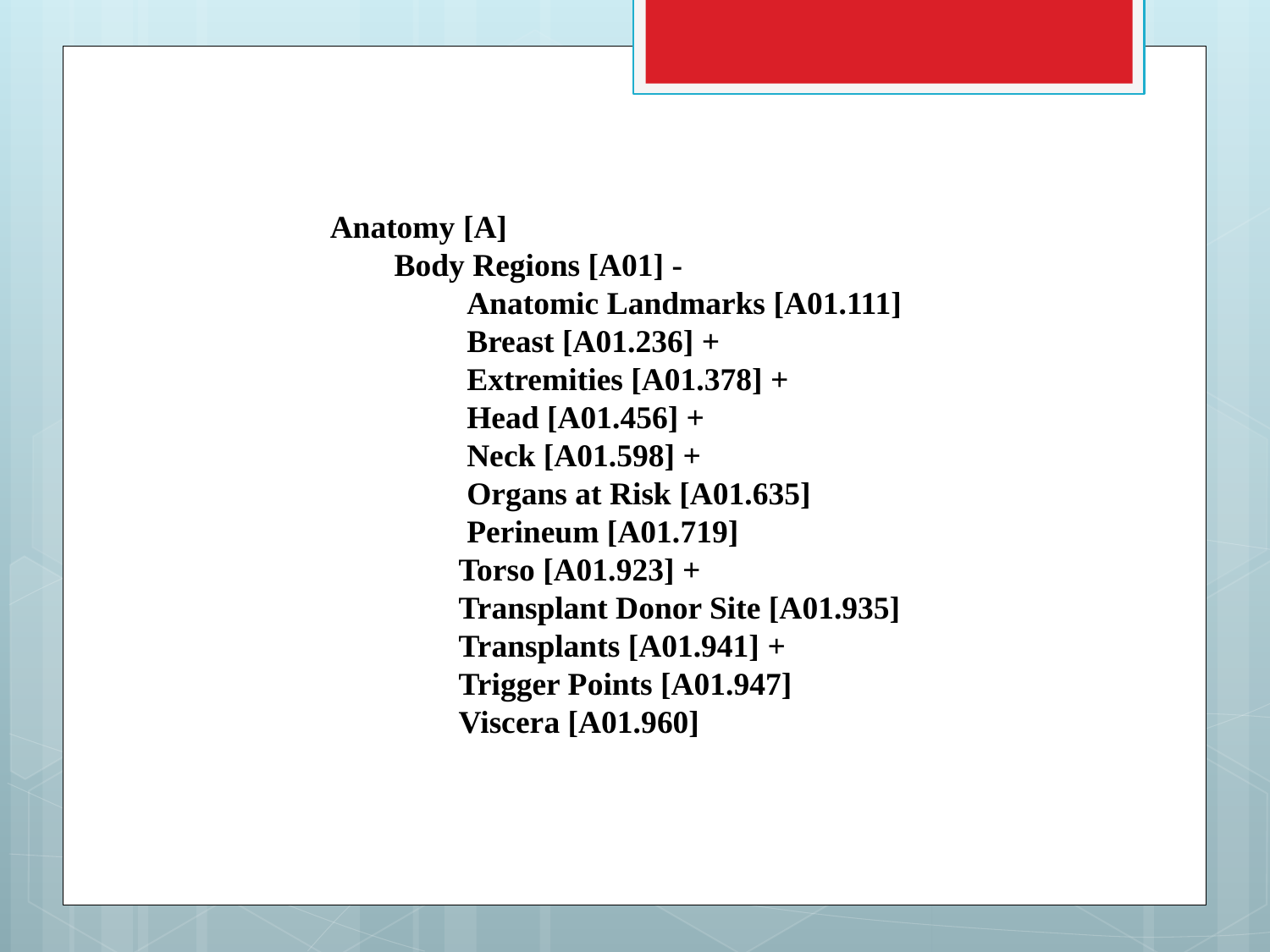

Anatomy [A]
        Body Regions [A01] -
                 Anatomic Landmarks [A01.111]
                 Breast [A01.236] +
                 Extremities [A01.378] +
                 Head [A01.456] +
                 Neck [A01.598] +
                 Organs at Risk [A01.635]
                 Perineum [A01.719]
                Torso [A01.923] +
                Transplant Donor Site [A01.935]
                Transplants [A01.941] +
                Trigger Points [A01.947]
                Viscera [A01.960]